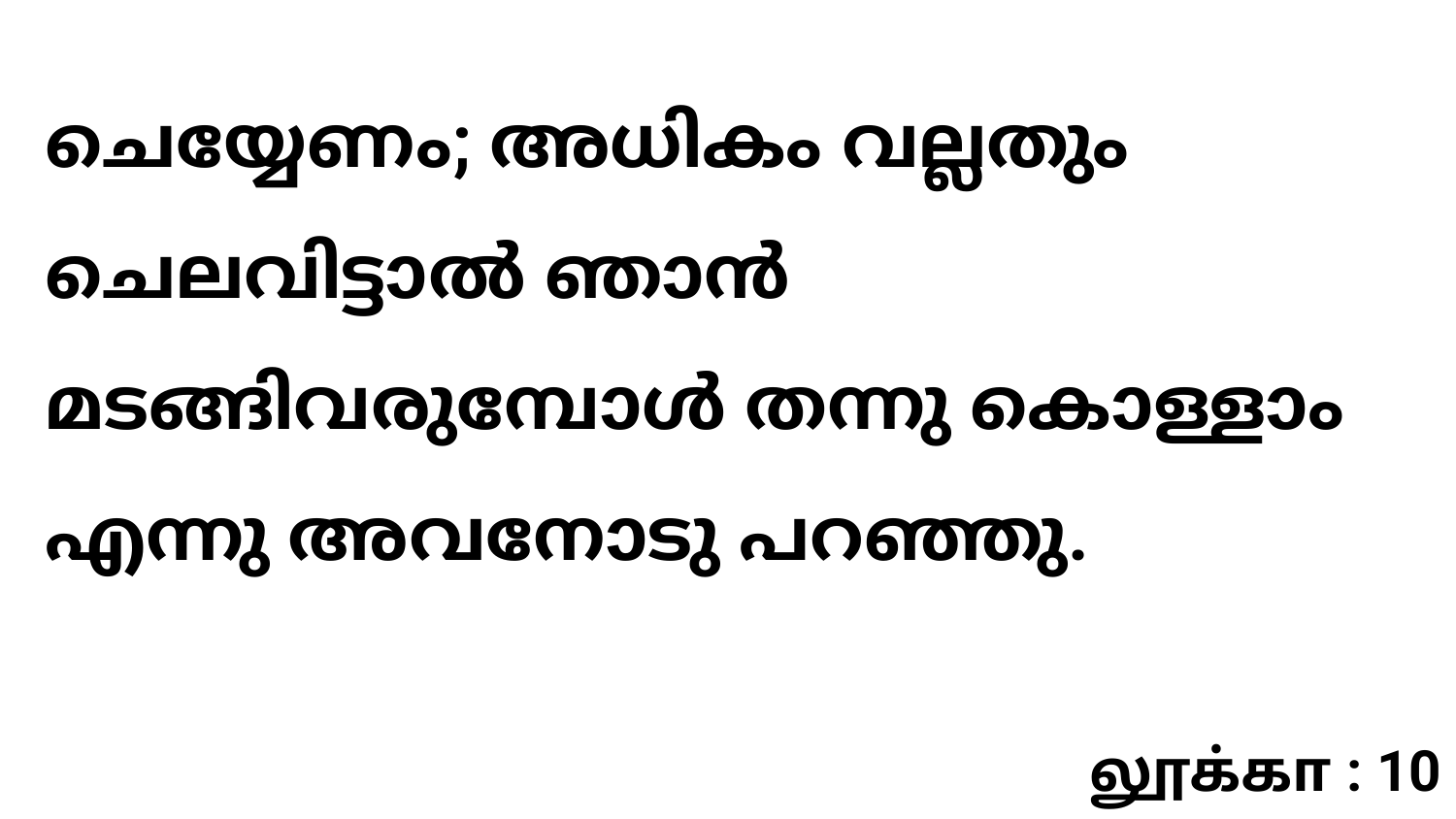

ചെയ്യേണം; അധികം വല്ലതും ചെലവിട്ടാൽ ഞാൻ മടങ്ങിവരുമ്പോൾ തന്നു കൊള്ളാം എന്നു അവനോടു പറഞ്ഞു.
லூக்கா : 10